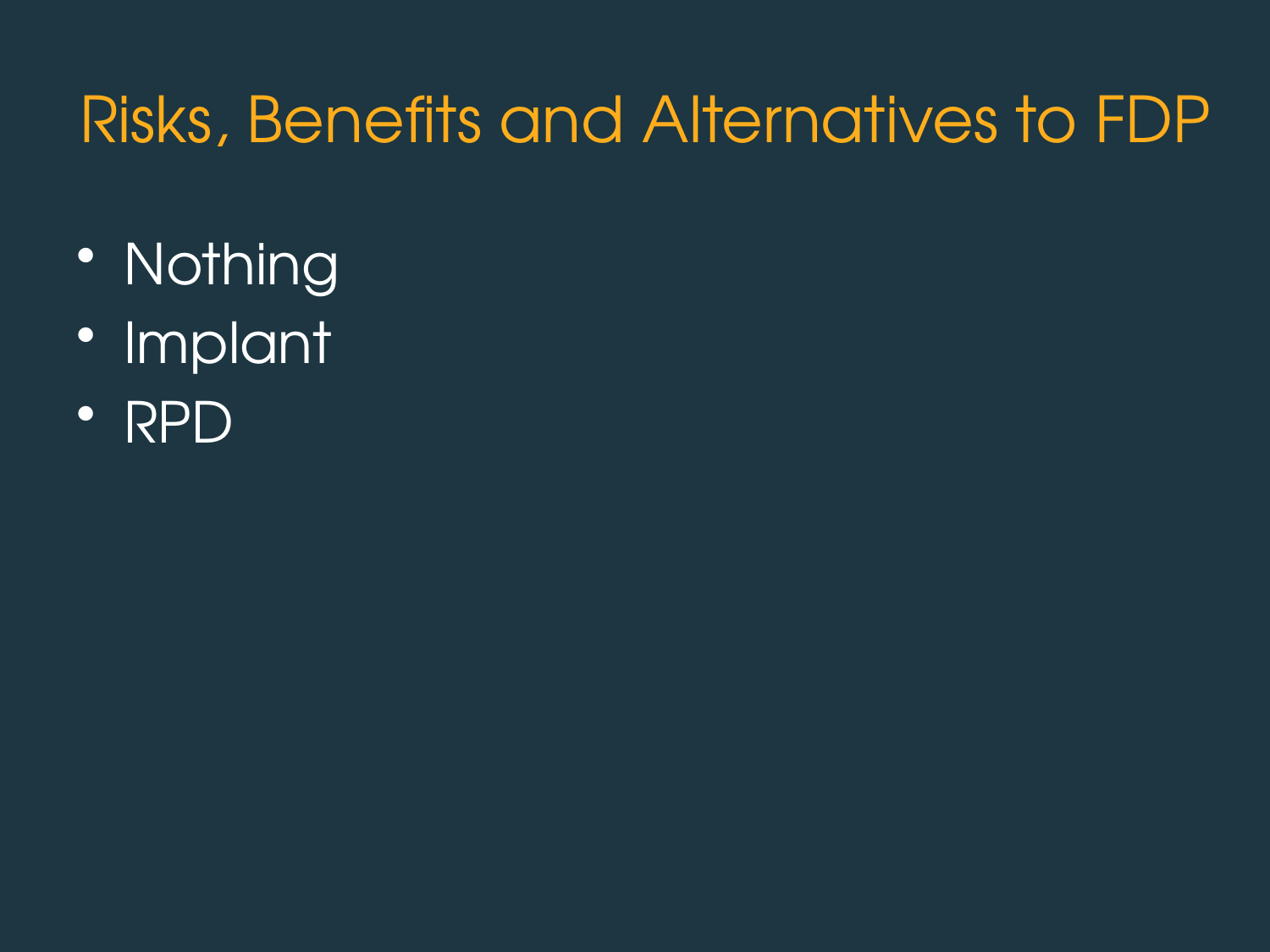

# Risks, Benefits and Alternatives to FDP
Nothing
Implant
RPD